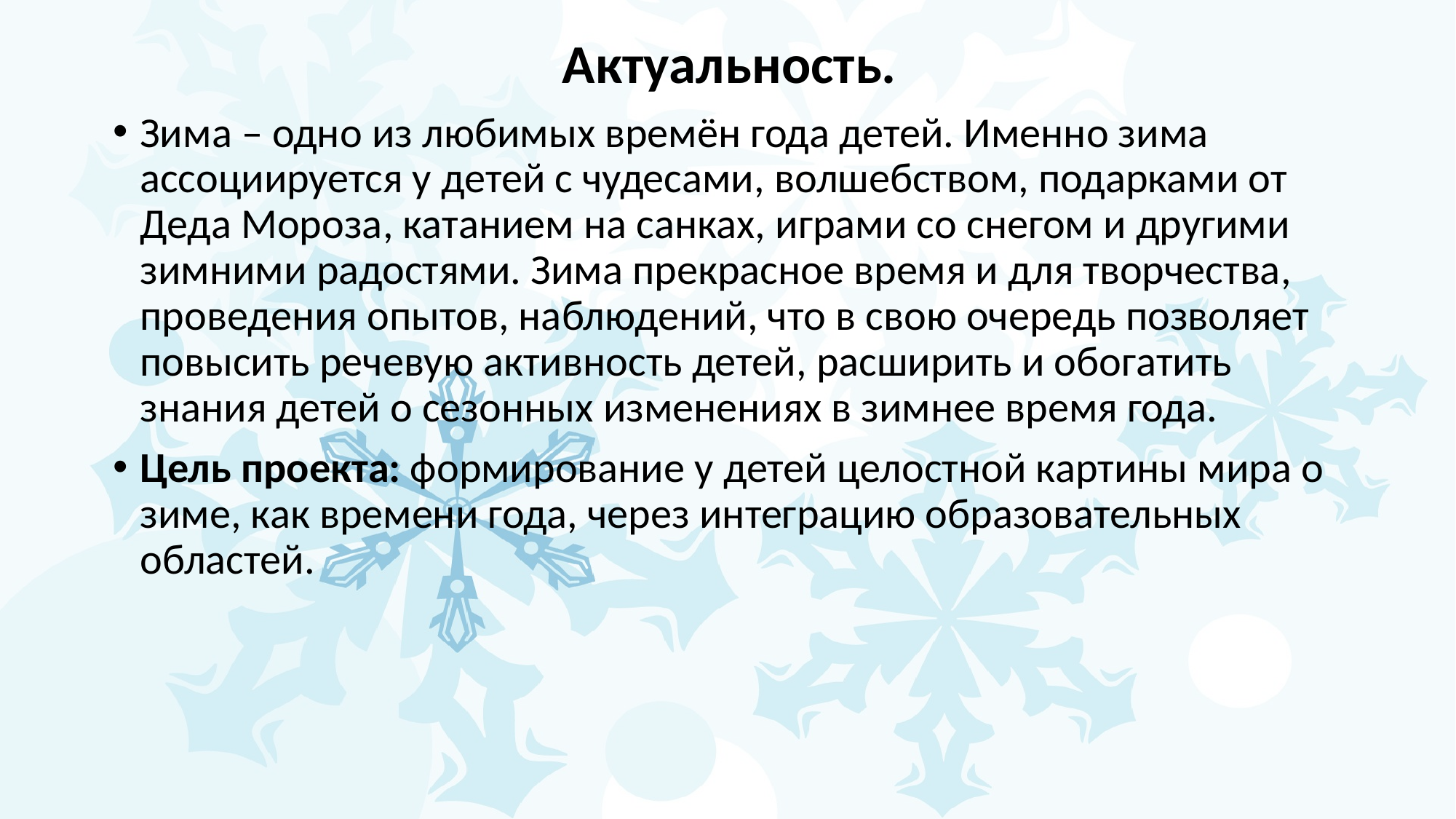

Актуальность.
Зима – одно из любимых времён года детей. Именно зима ассоциируется у детей с чудесами, волшебством, подарками от Деда Мороза, катанием на санках, играми со снегом и другими зимними радостями. Зима прекрасное время и для творчества, проведения опытов, наблюдений, что в свою очередь позволяет повысить речевую активность детей, расширить и обогатить знания детей о сезонных изменениях в зимнее время года.
Цель проекта: формирование у детей целостной картины мира о зиме, как времени года, через интеграцию образовательных областей.